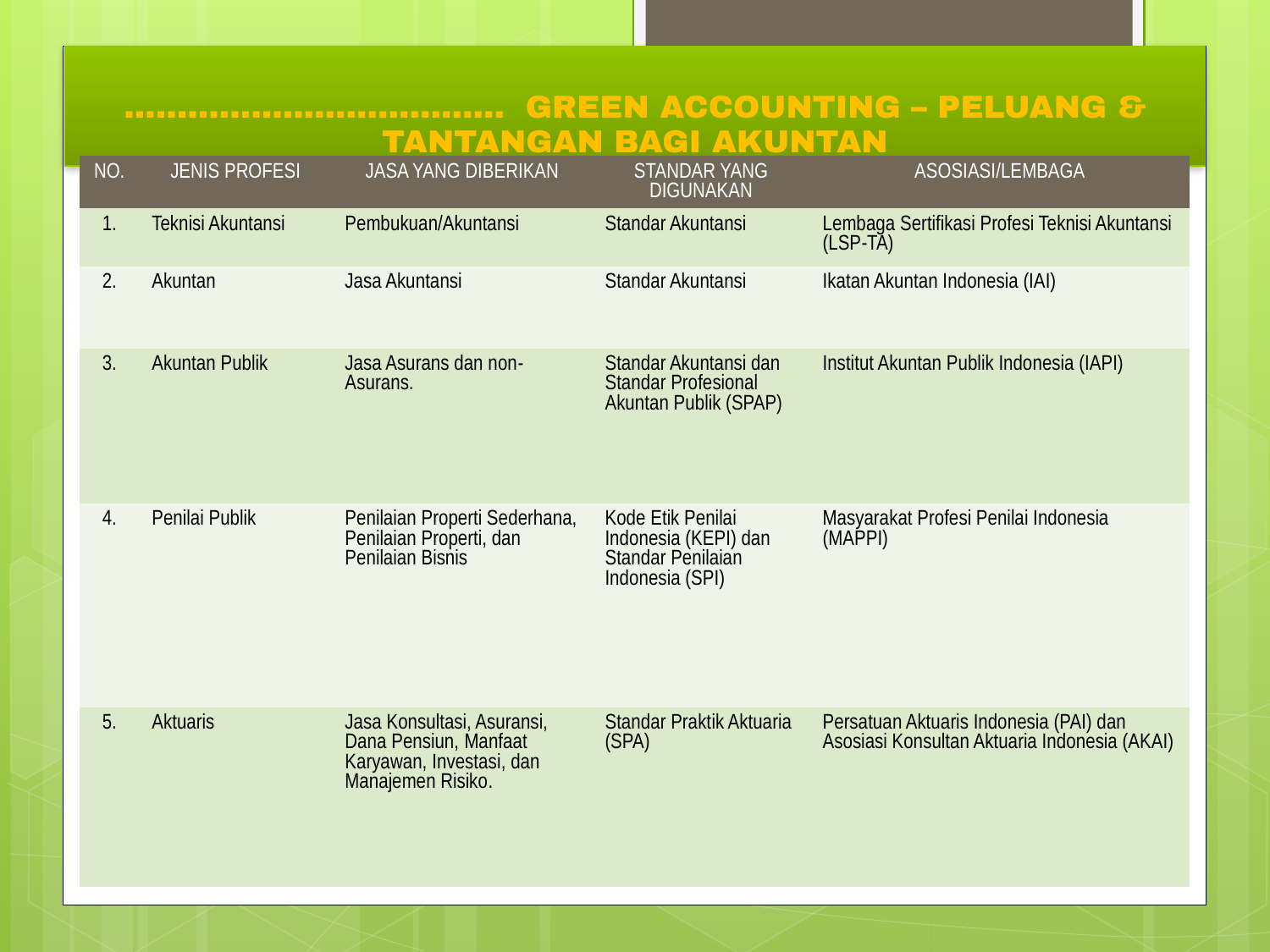

....................................  GREEN ACCOUNTING – PELUANG & TANTANGAN BAGI AKUNTAN
| NO. | JENIS PROFESI | JASA YANG DIBERIKAN | STANDAR YANG DIGUNAKAN | ASOSIASI/LEMBAGA |
| --- | --- | --- | --- | --- |
| 1. | Teknisi Akuntansi | Pembukuan/Akuntansi | Standar Akuntansi | Lembaga Sertifikasi Profesi Teknisi Akuntansi (LSP-TA) |
| 2. | Akuntan | Jasa Akuntansi | Standar Akuntansi | Ikatan Akuntan Indonesia (IAI) |
| 3. | Akuntan Publik | Jasa Asurans dan non-Asurans. | Standar Akuntansi dan Standar Profesional Akuntan Publik (SPAP) | Institut Akuntan Publik Indonesia (IAPI) |
| 4. | Penilai Publik | Penilaian Properti Sederhana, Penilaian Properti, dan Penilaian Bisnis | Kode Etik Penilai Indonesia (KEPI) dan Standar Penilaian Indonesia (SPI) | Masyarakat Profesi Penilai Indonesia (MAPPI) |
| 5. | Aktuaris | Jasa Konsultasi, Asuransi, Dana Pensiun, Manfaat Karyawan, Investasi, dan Manajemen Risiko. | Standar Praktik Aktuaria (SPA) | Persatuan Aktuaris Indonesia (PAI) dan Asosiasi Konsultan Aktuaria Indonesia (AKAI) |